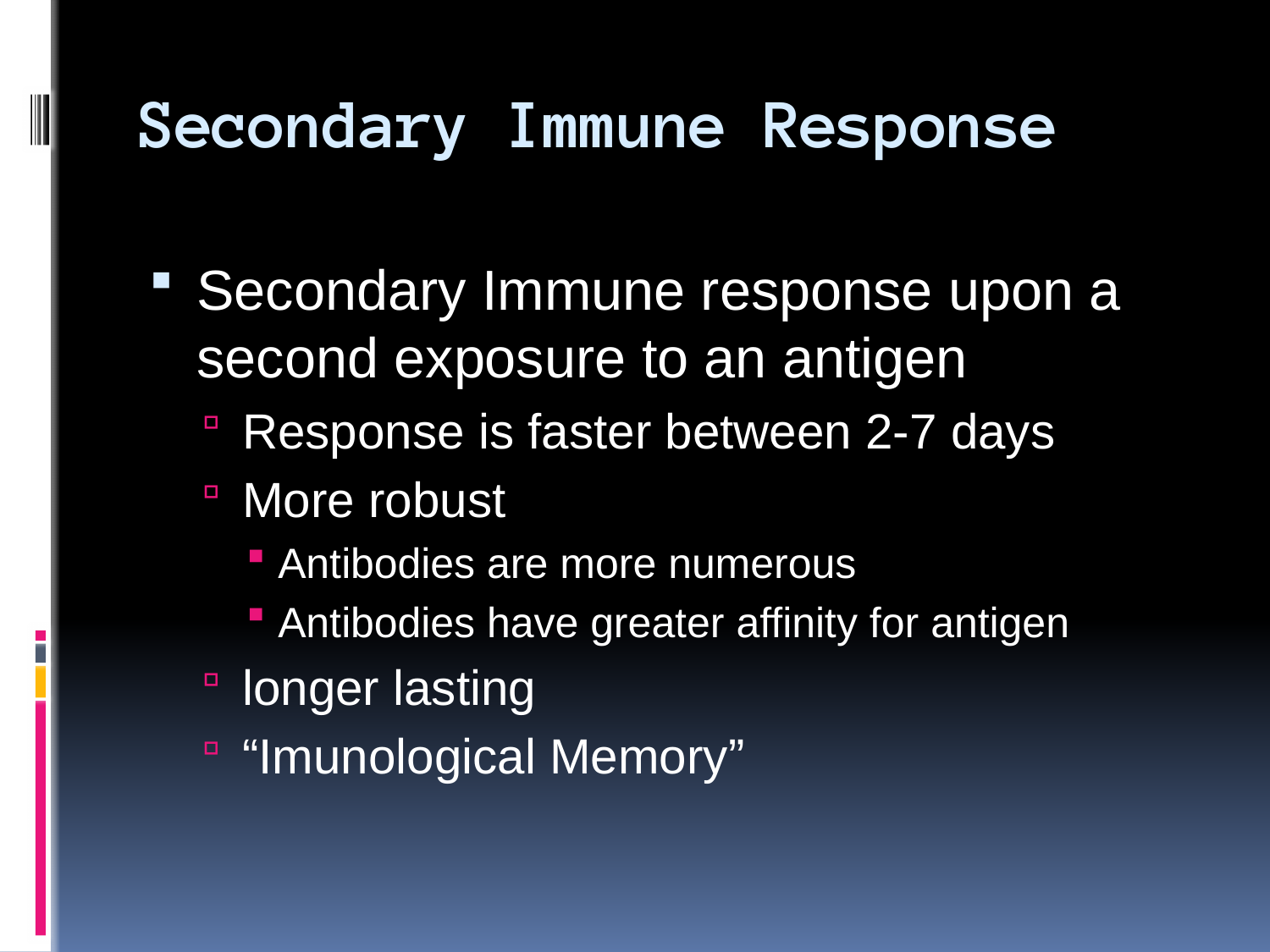

# Secondary Immune Response
Secondary Immune response upon a second exposure to an antigen
Response is faster between 2-7 days
More robust
Antibodies are more numerous
Antibodies have greater affinity for antigen
longer lasting
“Imunological Memory”